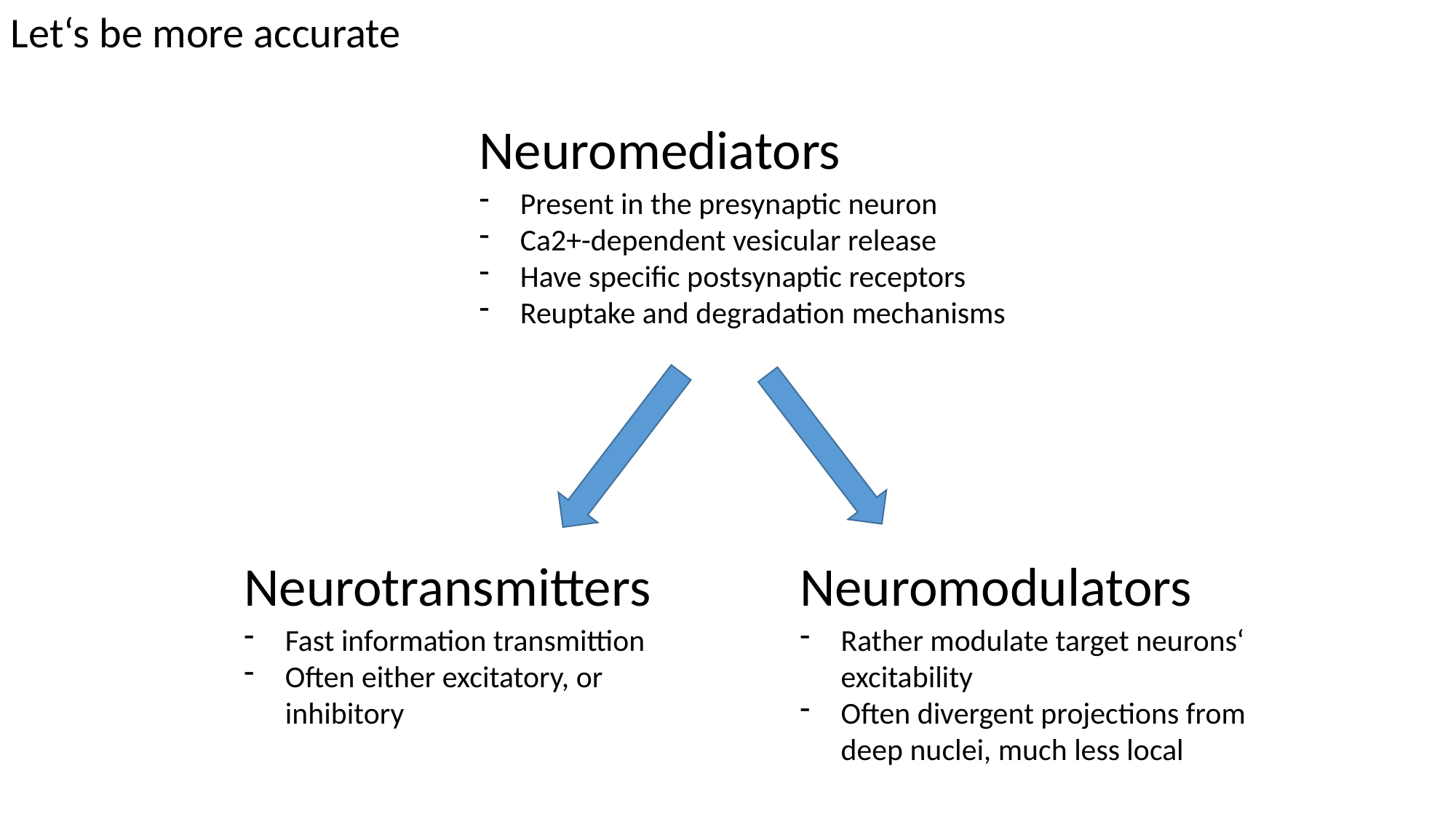

Let‘s be more accurate

Neuromediators

Present in the presynaptic neuron
Ca2+-dependent vesicular release
Have specific postsynaptic receptors
Reuptake and degradation mechanisms

Neurotransmitters

Fast information transmittion
Often either excitatory, or inhibitory

Neuromodulators

Rather modulate target neurons‘ excitability
Often divergent projections from deep nuclei, much less local